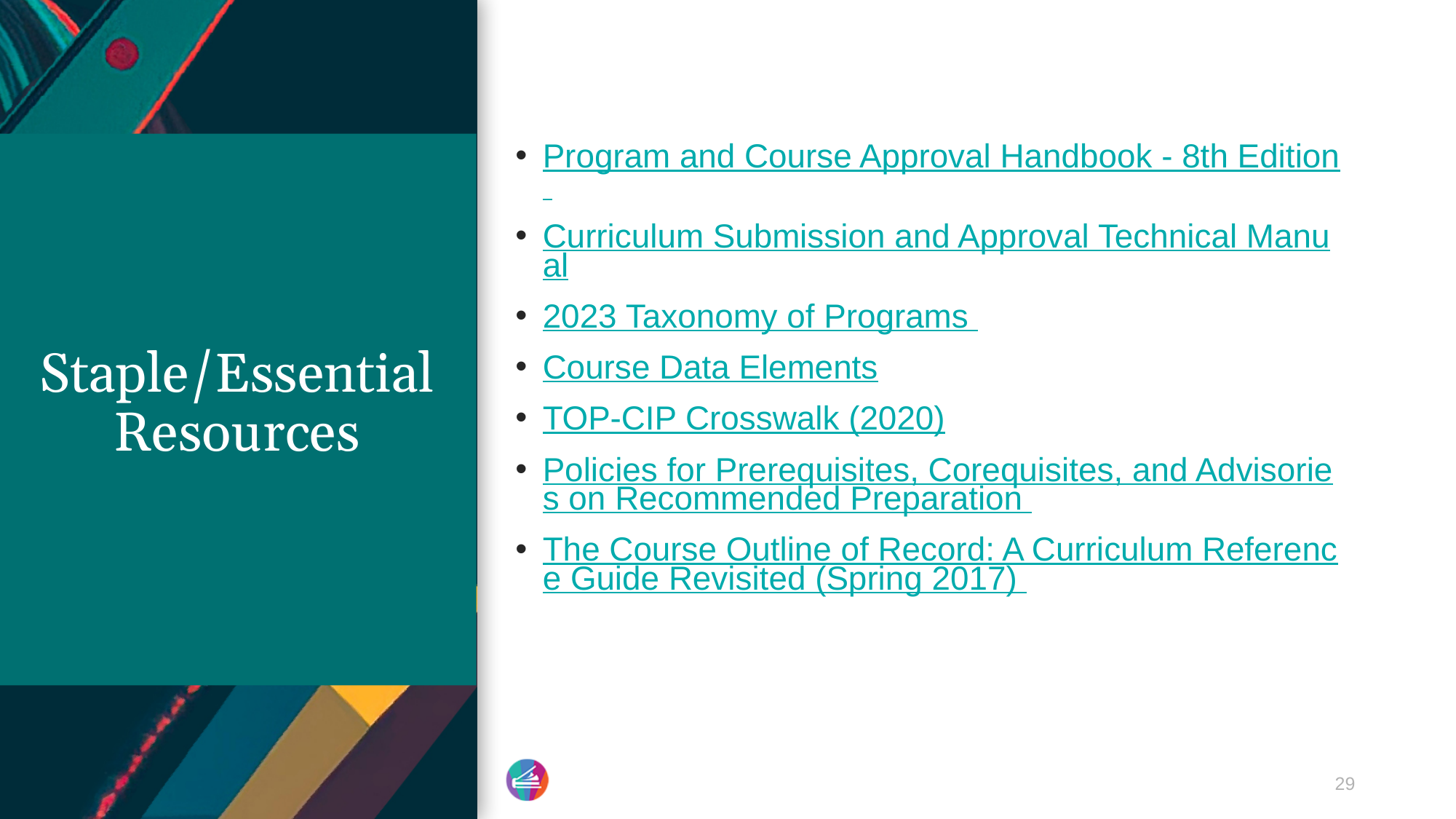

Program and Course Approval Handbook - 8th Edition
Curriculum Submission and Approval Technical Manual
2023 Taxonomy of Programs
Course Data Elements
TOP-CIP Crosswalk (2020)
Policies for Prerequisites, Corequisites, and Advisories on Recommended Preparation
The Course Outline of Record: A Curriculum Reference Guide Revisited (Spring 2017)
# Staple/Essential Resources
29